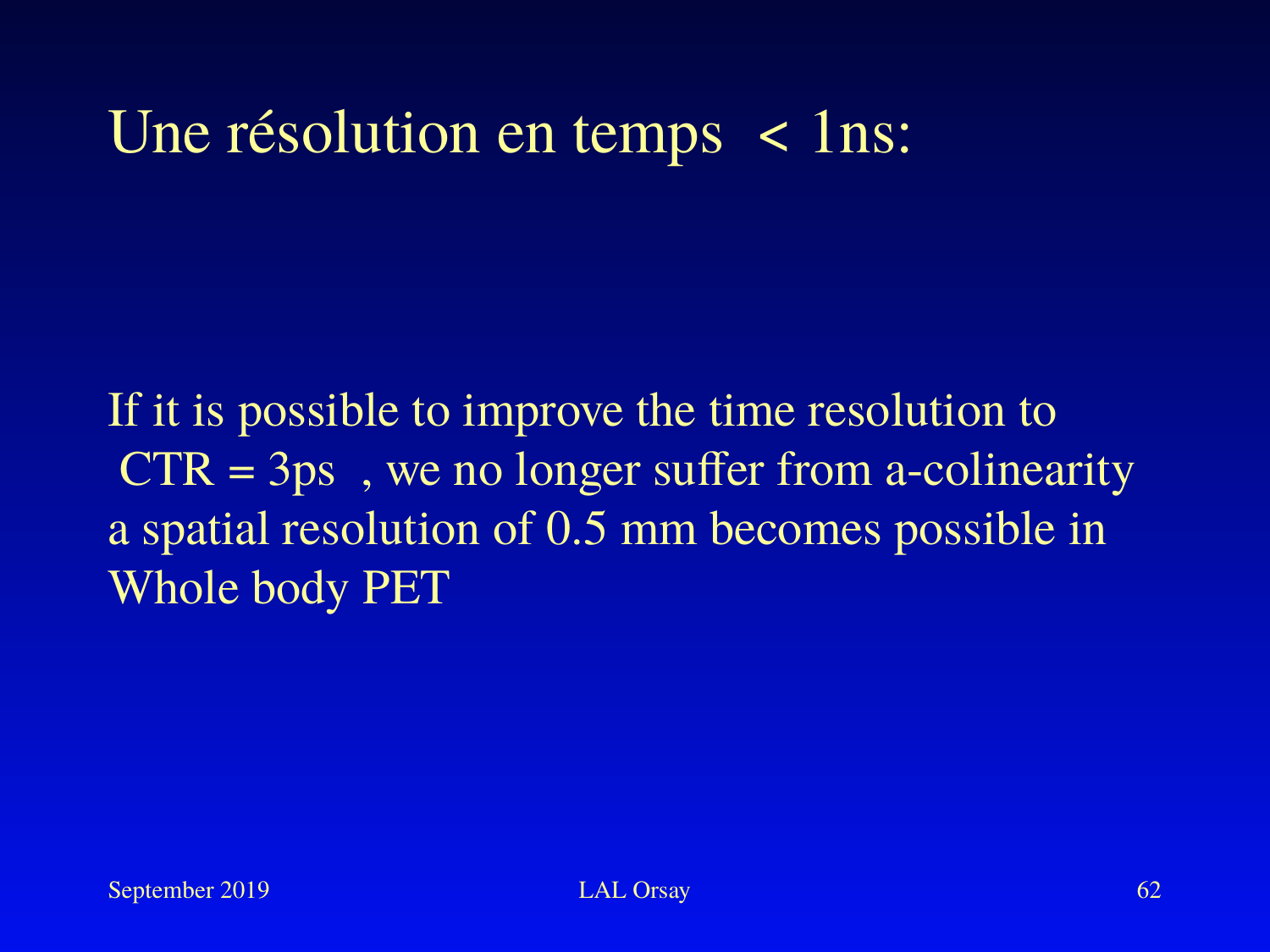

Une résolution en temps  < 1ns:

If it is possible to improve the time resolution to
 CTR = 3ps  , we no longer suffer from a-colinearity
a spatial resolution of 0.5 mm becomes possible in Whole body PET

September 2019
LAL Orsay
62